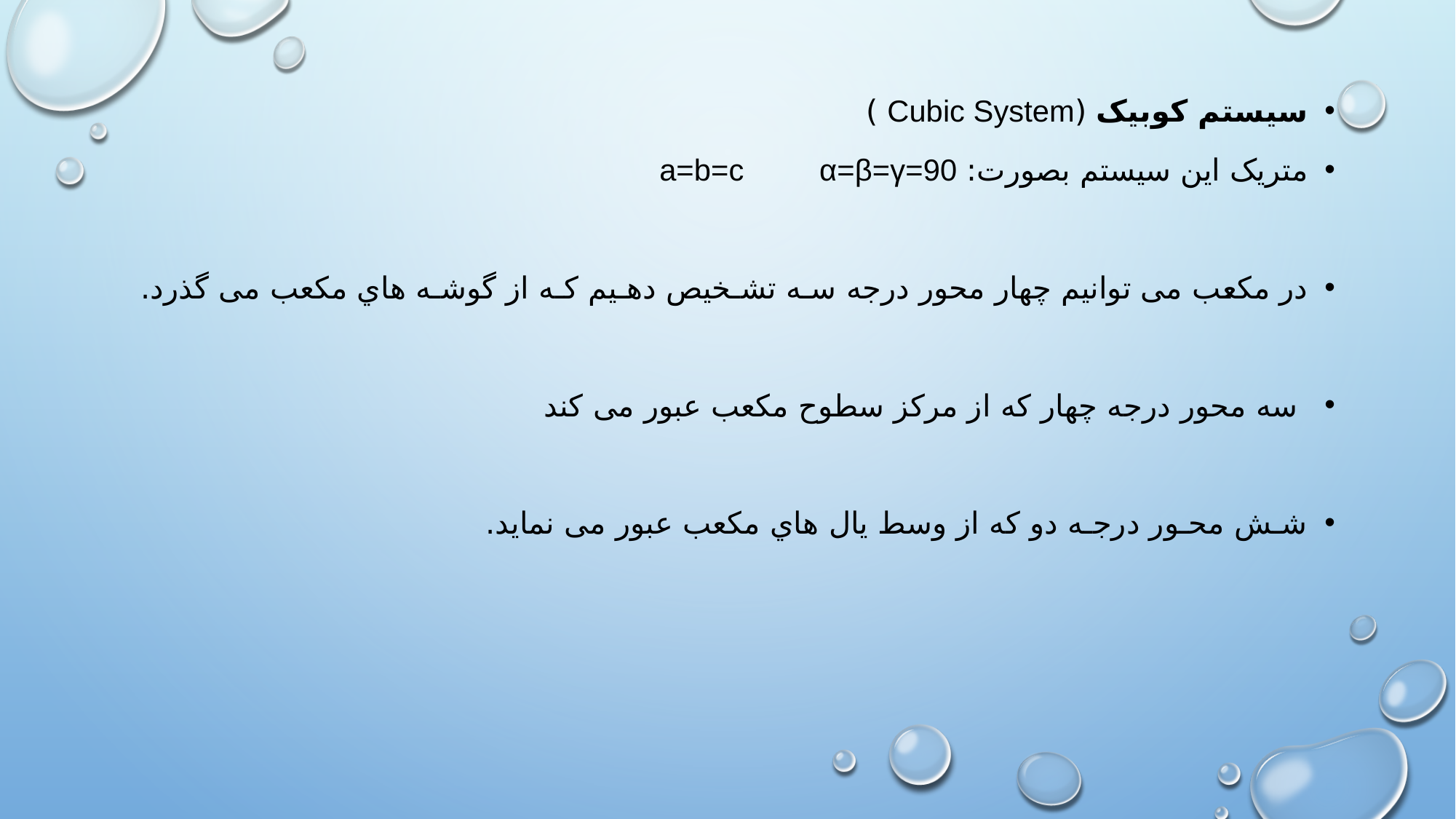

سیستم کوبیک (Cubic System )
متریک این سیستم بصورت: a=b=c         α=β=γ=90

در مکعب می توانیم چهار محور درجه سـه تشـخیص دهـیم کـه از گوشـه هاي مکعب می گذرد.

 سه محور درجه چهار که از مرکز سطوح مکعب عبور می کند

شـش محـور درجـه دو که از وسط یال هاي مکعب عبور می نماید.